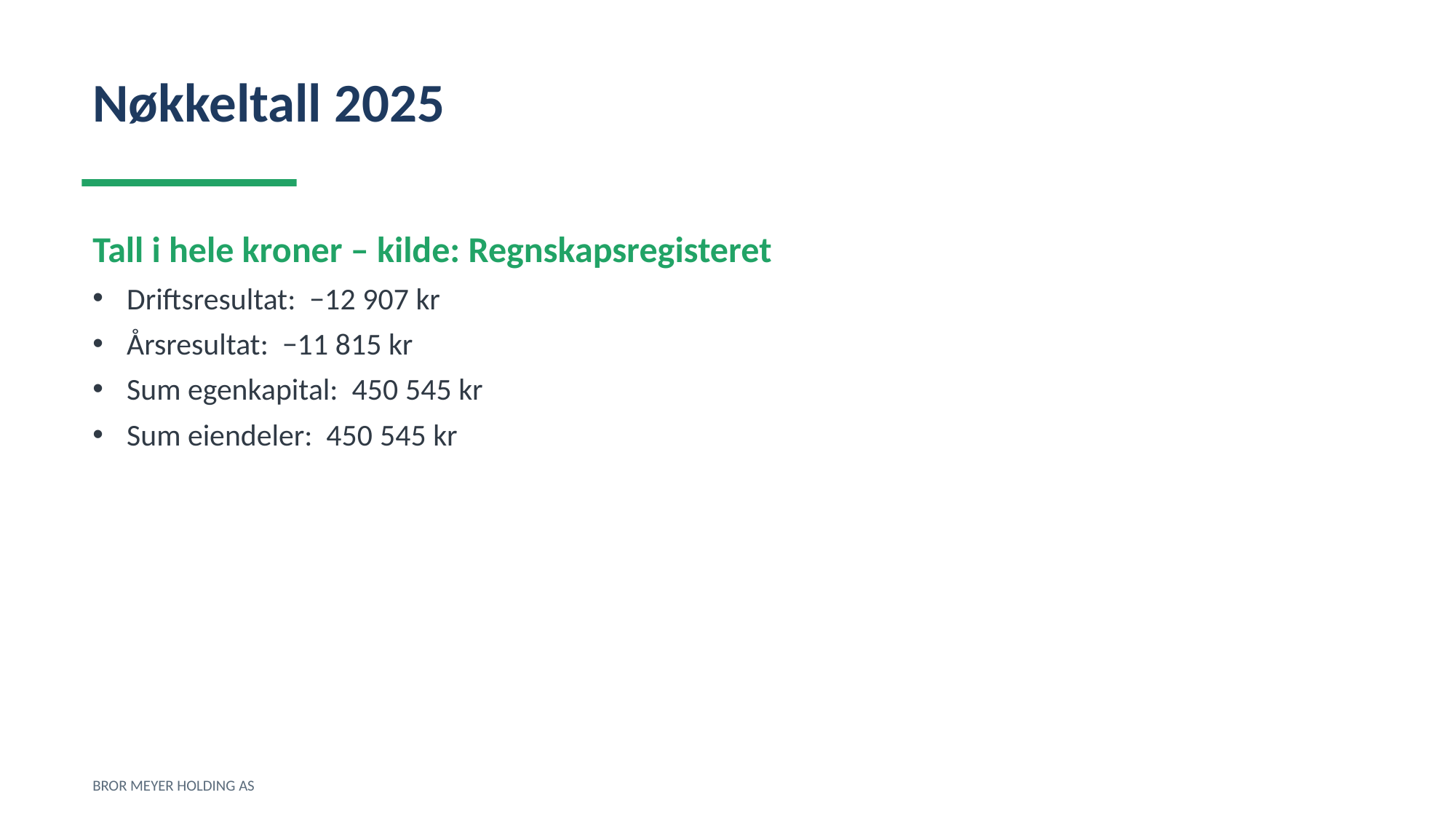

Nøkkeltall 2025

Tall i hele kroner – kilde: Regnskapsregisteret
Driftsresultat:  −12 907 kr
Årsresultat:  −11 815 kr
Sum egenkapital:  450 545 kr
Sum eiendeler:  450 545 kr
BROR MEYER HOLDING AS